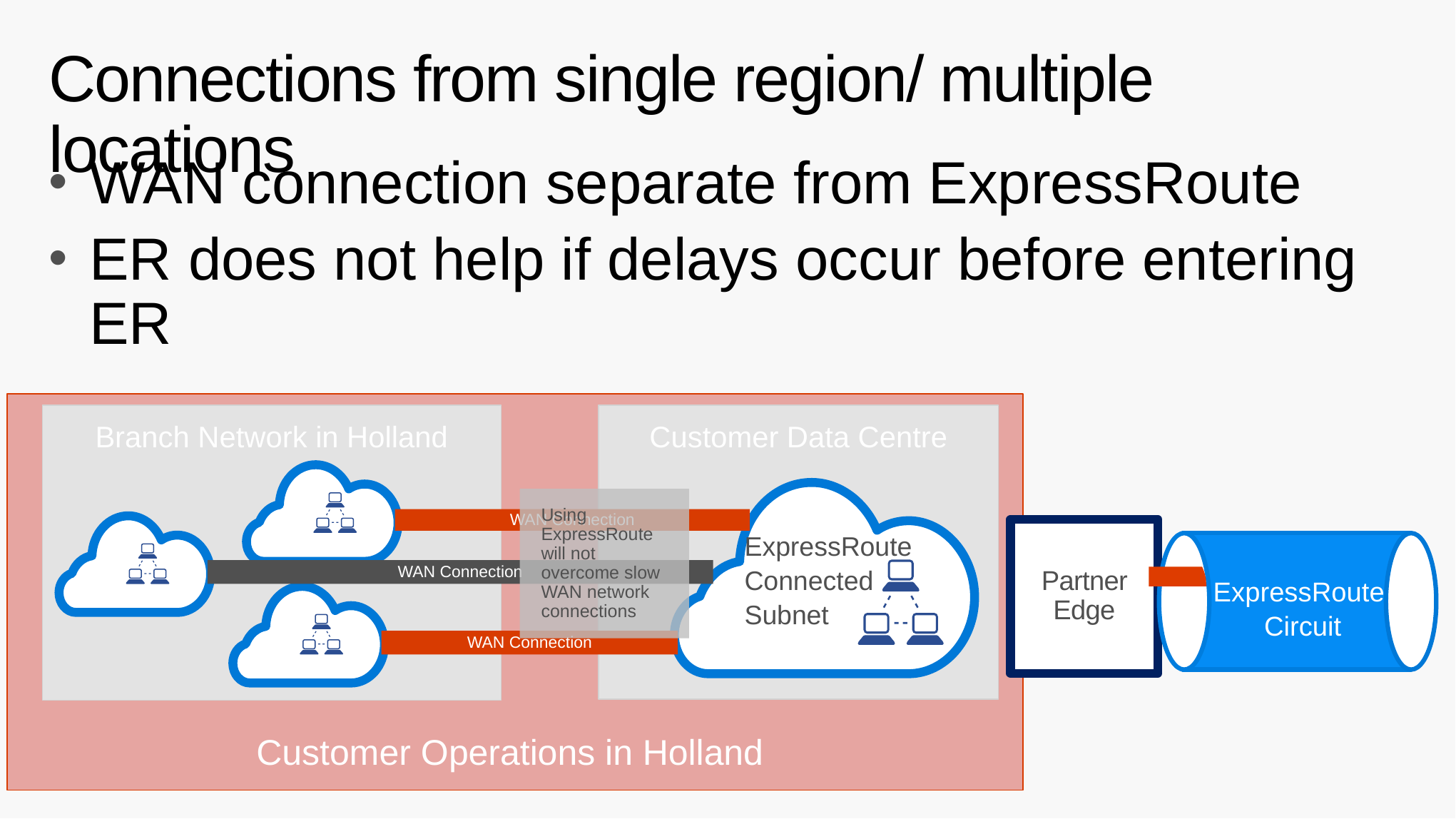

# Connections from single region/ multiple locations
WAN connection separate from ExpressRoute
ER does not help if delays occur before entering ER

Customer Operations in Holland
Branch Network in Holland
Customer Data Centre

Using ExpressRoute will not overcome slow WAN network connections

WAN Connection

Partner Edge
ExpressRoute
Connected
Subnet

ExpressRoute
Circuit

WAN Connection

WAN Connection